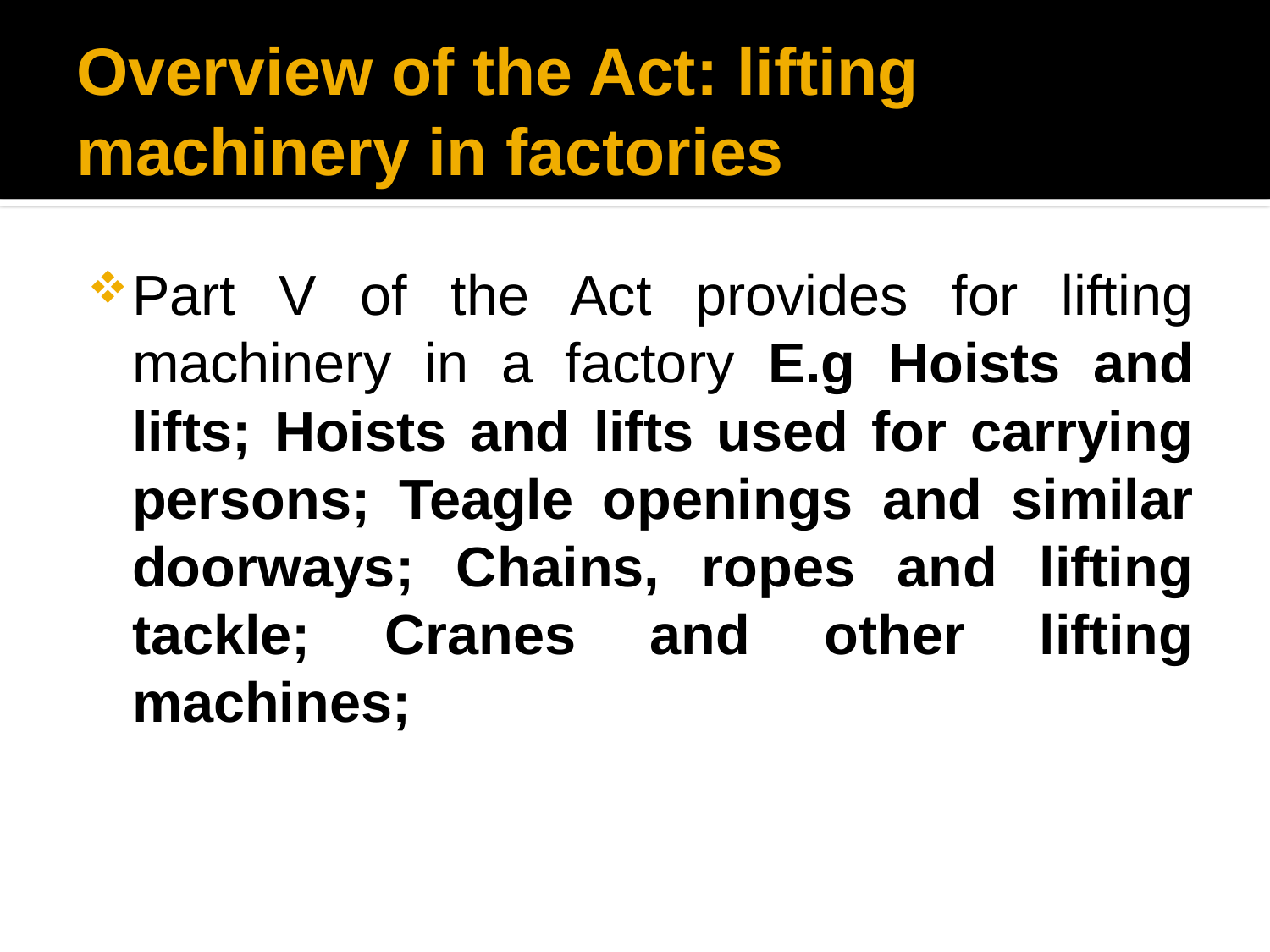

# Overview of the Act: lifting machinery in factories
Part V of the Act provides for lifting machinery in a factory E.g Hoists and lifts; Hoists and lifts used for carrying persons; Teagle openings and similar doorways; Chains, ropes and lifting tackle; Cranes and other lifting machines;